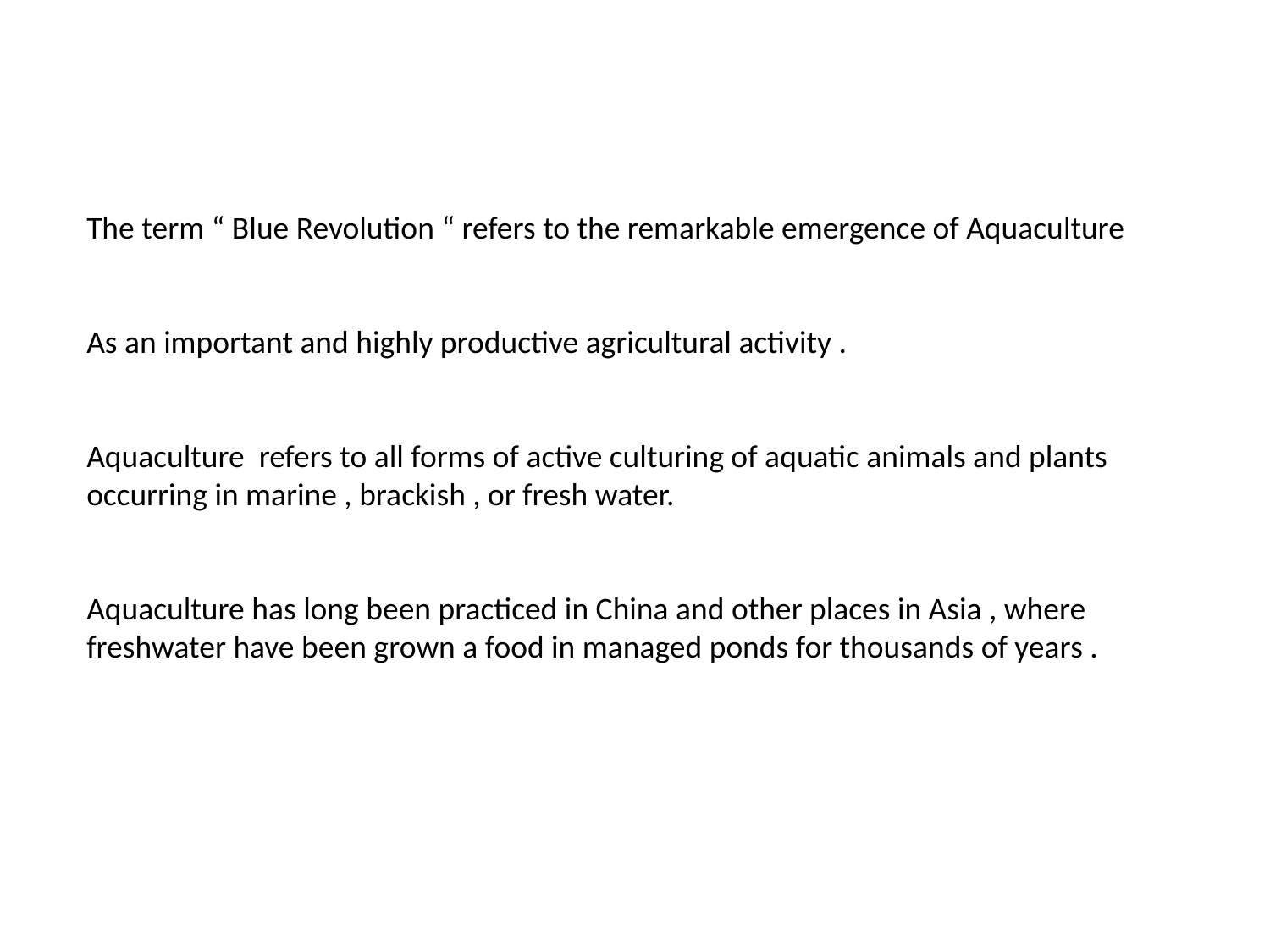

The term “ Blue Revolution “ refers to the remarkable emergence of Aquaculture

As an important and highly productive agricultural activity .

Aquaculture  refers to all forms of active culturing of aquatic animals and plants occurring in marine , brackish , or fresh water.

Aquaculture has long been practiced in China and other places in Asia , where freshwater have been grown a food in managed ponds for thousands of years .